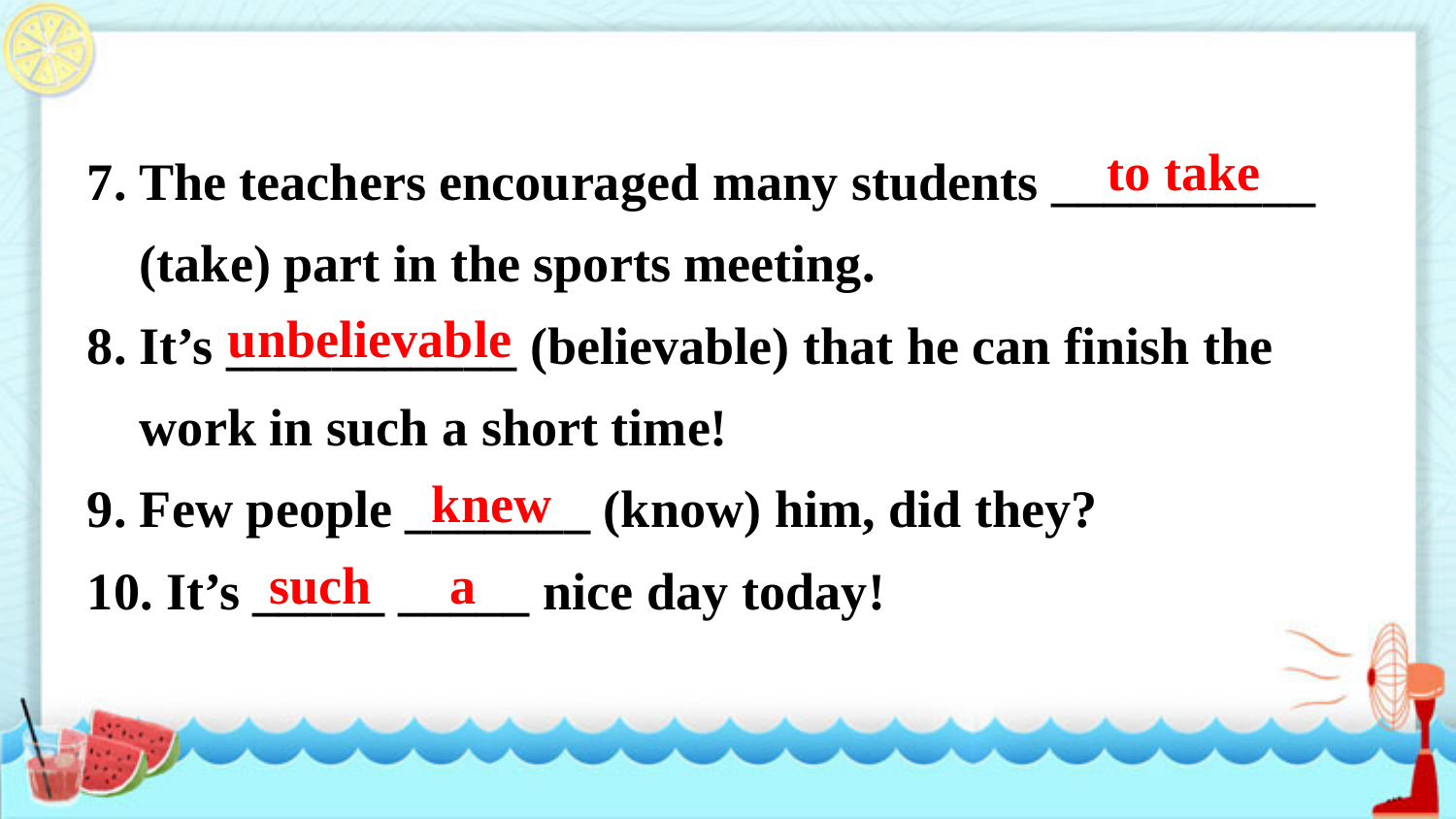

7. The teachers encouraged many students __________
    (take) part in the sports meeting.
8. It’s ___________ (believable) that he can finish the
    work in such a short time!
9. Few people _______ (know) him, did they?
10. It’s _____ _____ nice day today!
to take
unbelievable
knew
such      a